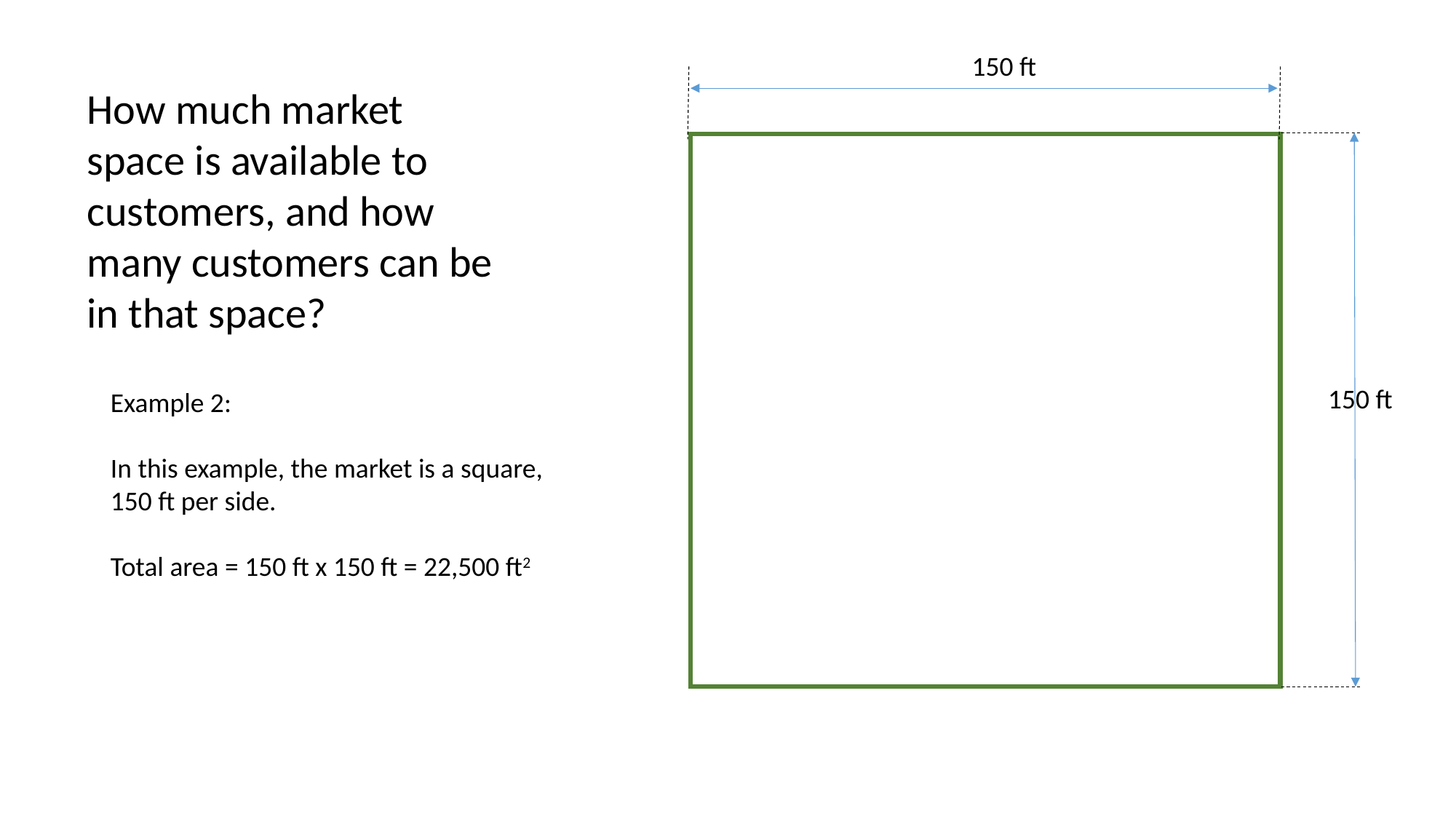

150 ft
How much market space is available to customers, and how many customers can be in that space?

150 ft
Example 2:

In this example, the market is a square, 150 ft per side.

Total area = 150 ft x 150 ft = 22,500 ft2